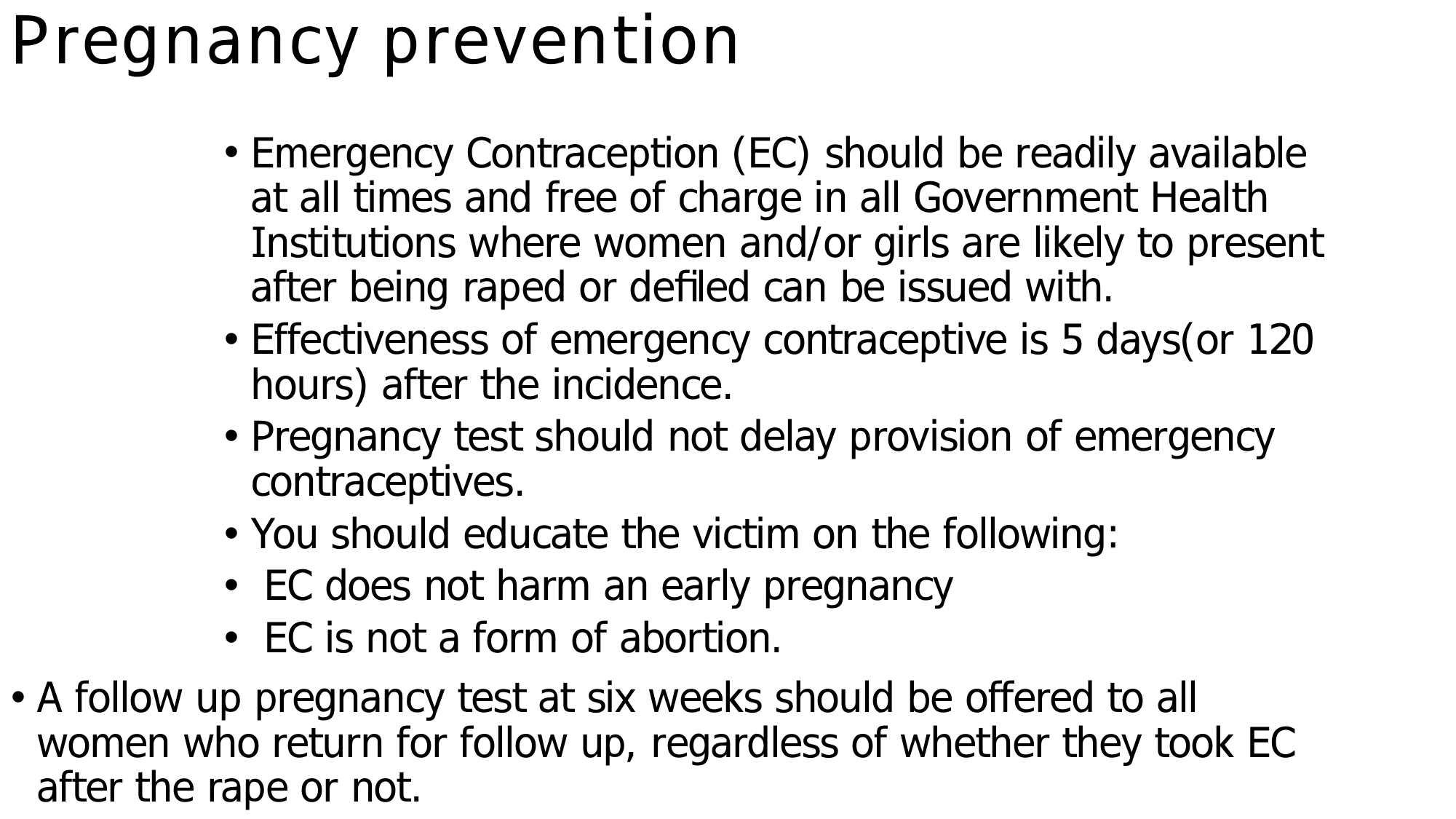

# Pregnancy prevention

Emergency Contraception (EC) should be readily available at all times and free of charge in all Government Health Institutions where women and/or girls are likely to present after being raped or defiled can be issued with.
Effectiveness of emergency contraceptive is 5 days(or 120 hours) after the incidence.
Pregnancy test should not delay provision of emergency contraceptives.
You should educate the victim on the following:
 EC does not harm an early pregnancy
 EC is not a form of abortion.
A follow up pregnancy test at six weeks should be offered to all women who return for follow up, regardless of whether they took EC after the rape or not.